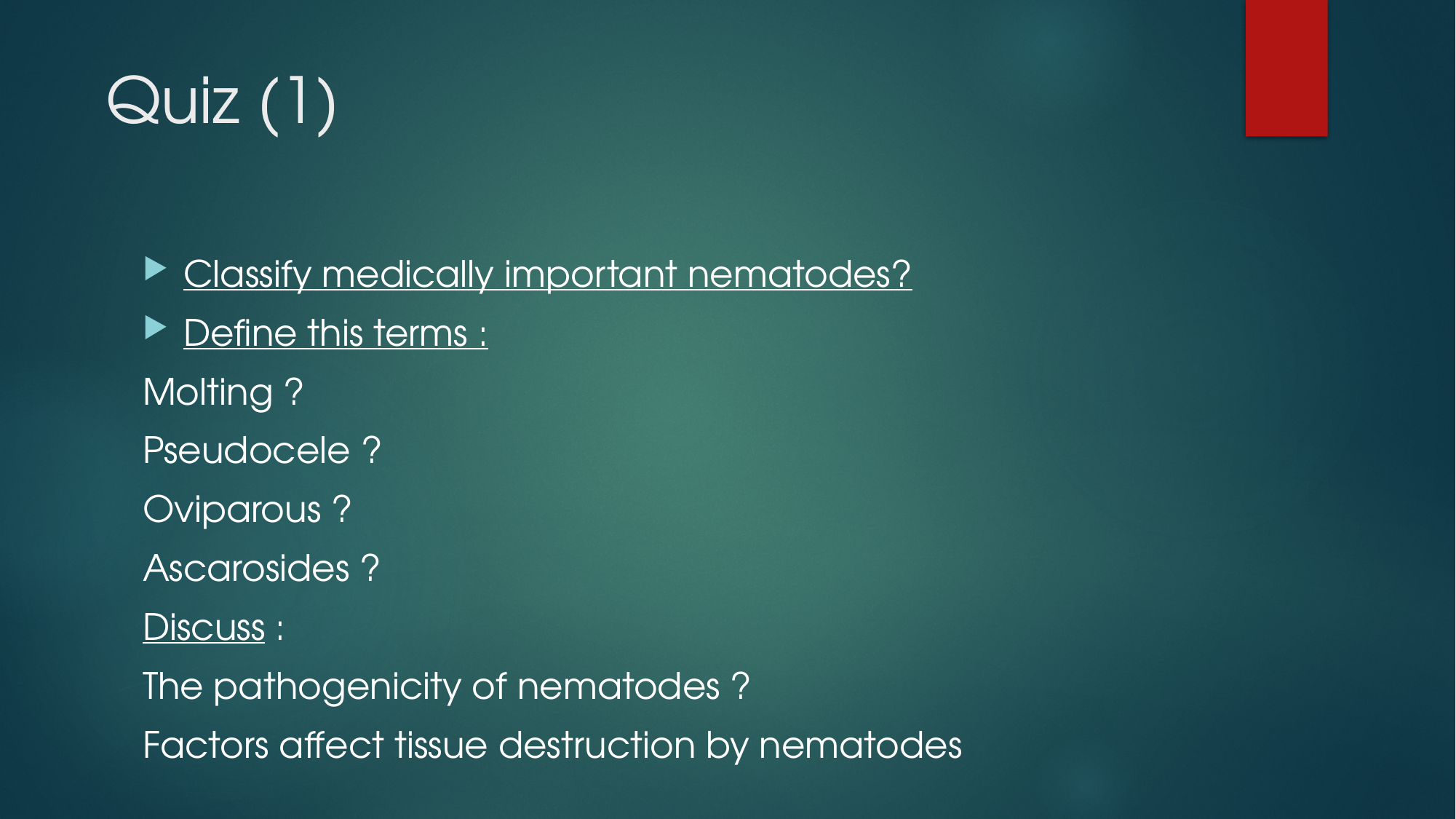

# Quiz (1)
Classify medically important nematodes?
Define this terms :
Molting ?
Pseudocele ?
Oviparous ?
Ascarosides ?
Discuss :
The pathogenicity of nematodes ?
Factors affect tissue destruction by nematodes